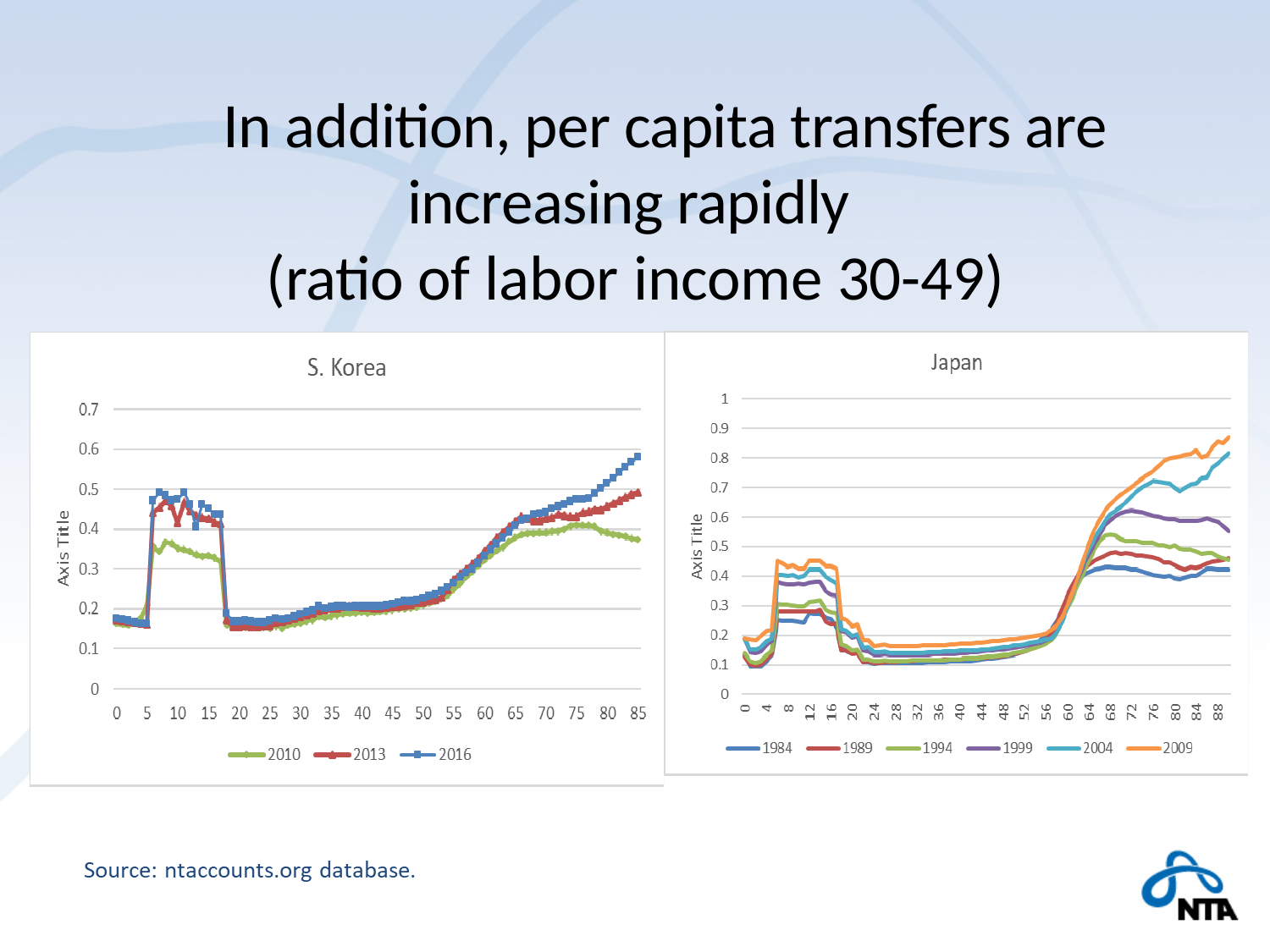

# In addition, per capita transfers are increasing rapidly (ratio of labor income 30-49)